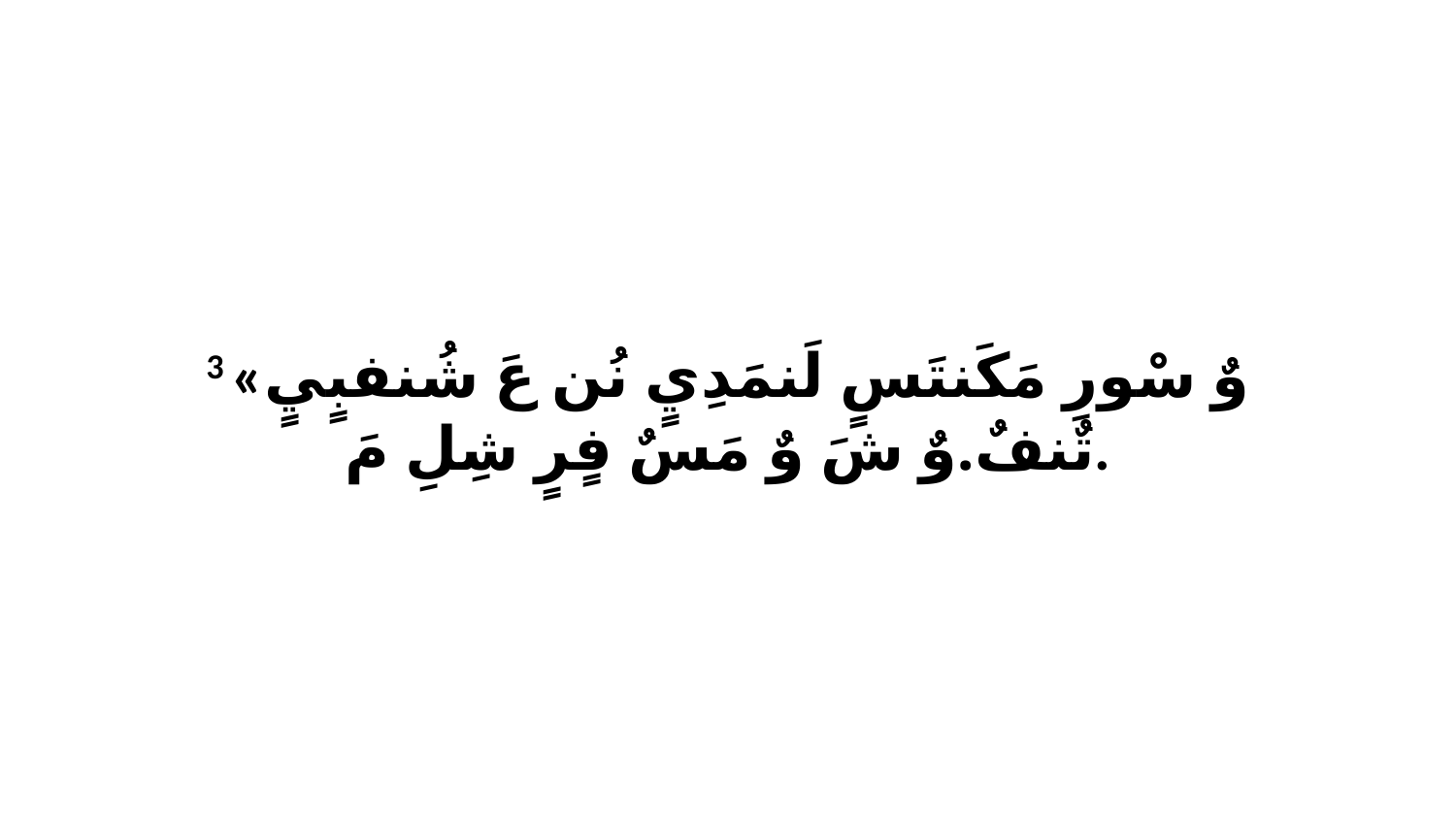

3 «وٌ سْورِ مَكَنتَسٍ لَنمَدِيٍ نُن عَ شُنفبٍيٍ تٌنفٌ.وٌ شَ وٌ مَسٌ فٍرٍ شِلِ مَ.